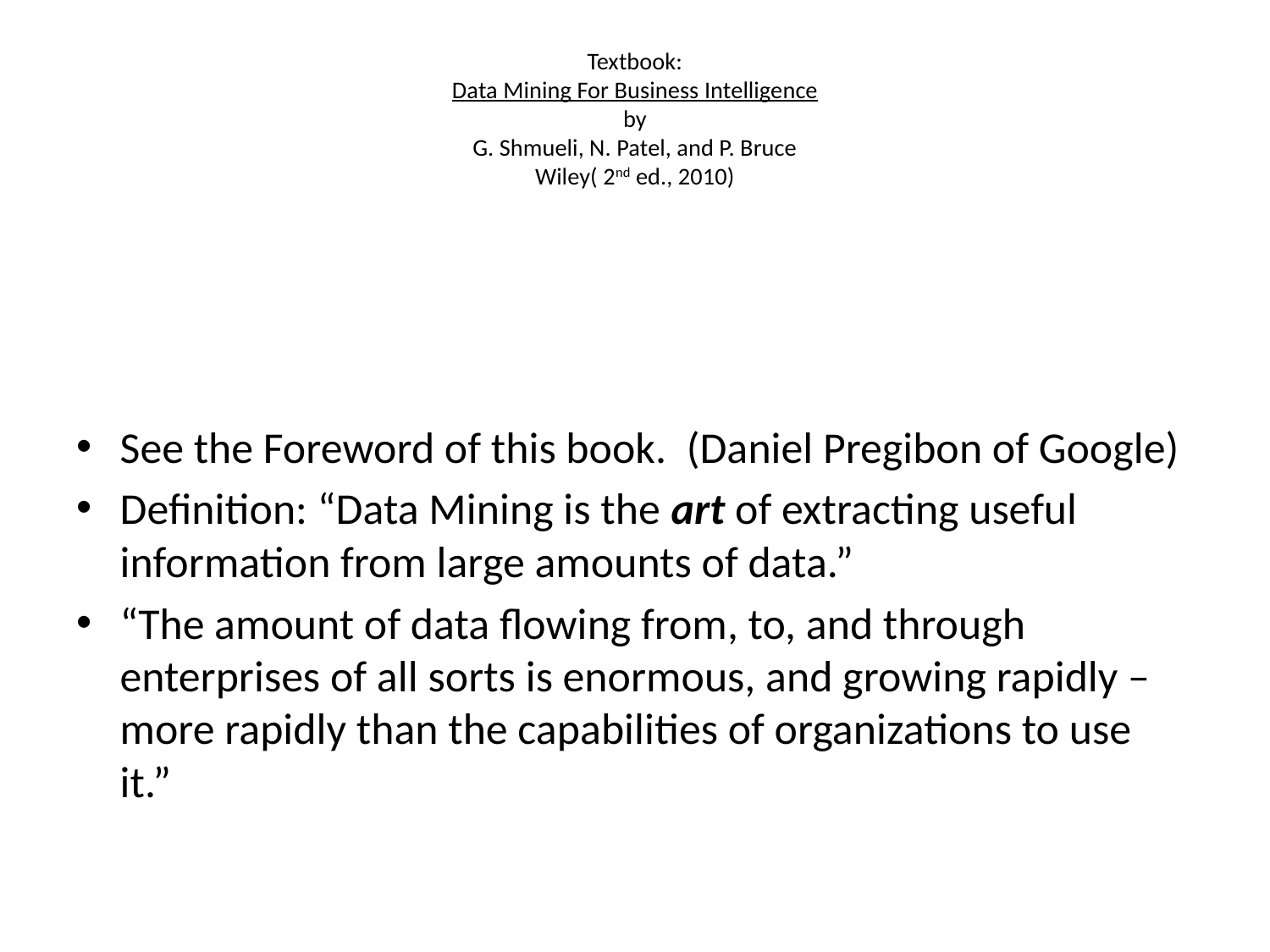

# Textbook: Data Mining For Business Intelligence by G. Shmueli, N. Patel, and P. Bruce Wiley( 2nd ed., 2010)
See the Foreword of this book.  (Daniel Pregibon of Google)
Definition: “Data Mining is the art of extracting useful information from large amounts of data.”
“The amount of data flowing from, to, and through enterprises of all sorts is enormous, and growing rapidly – more rapidly than the capabilities of organizations to use it.”